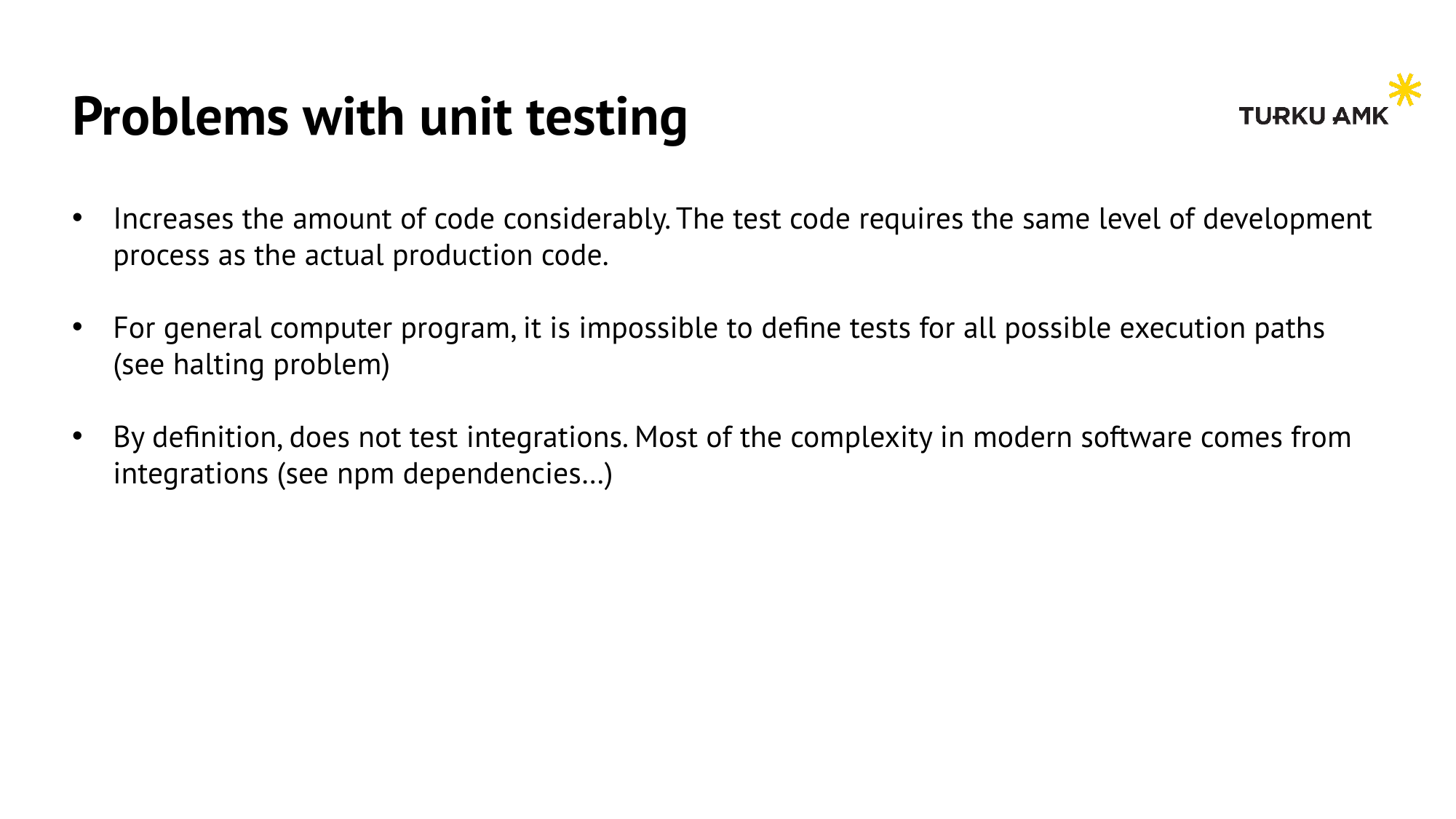

# Problems with unit testing
Increases the amount of code considerably. The test code requires the same level of development process as the actual production code.

For general computer program, it is impossible to define tests for all possible execution paths (see halting problem)

By definition, does not test integrations. Most of the complexity in modern software comes from integrations (see npm dependencies…)